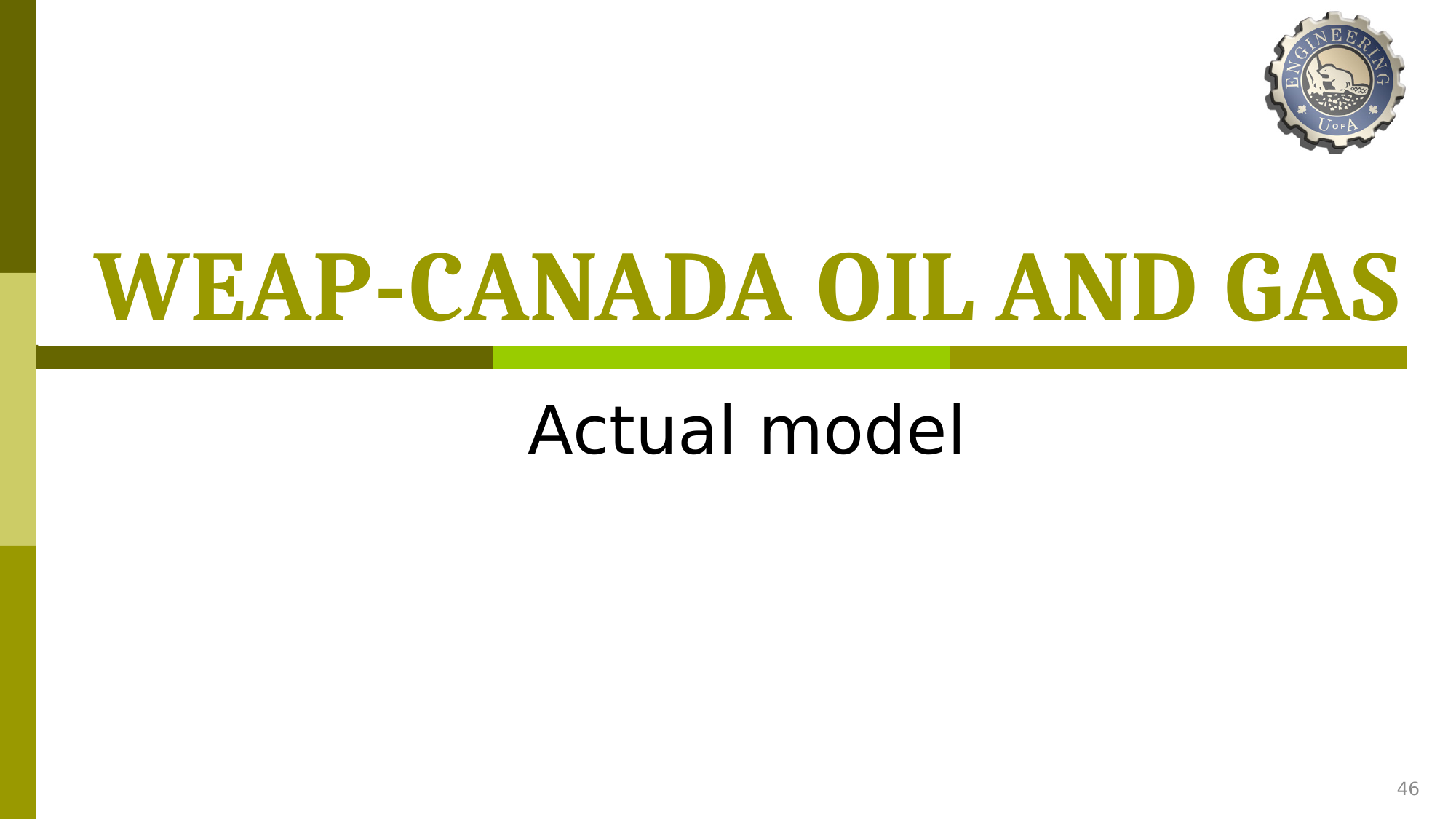

# WEAP-CANADA OIL AND GAS
Actual model
46